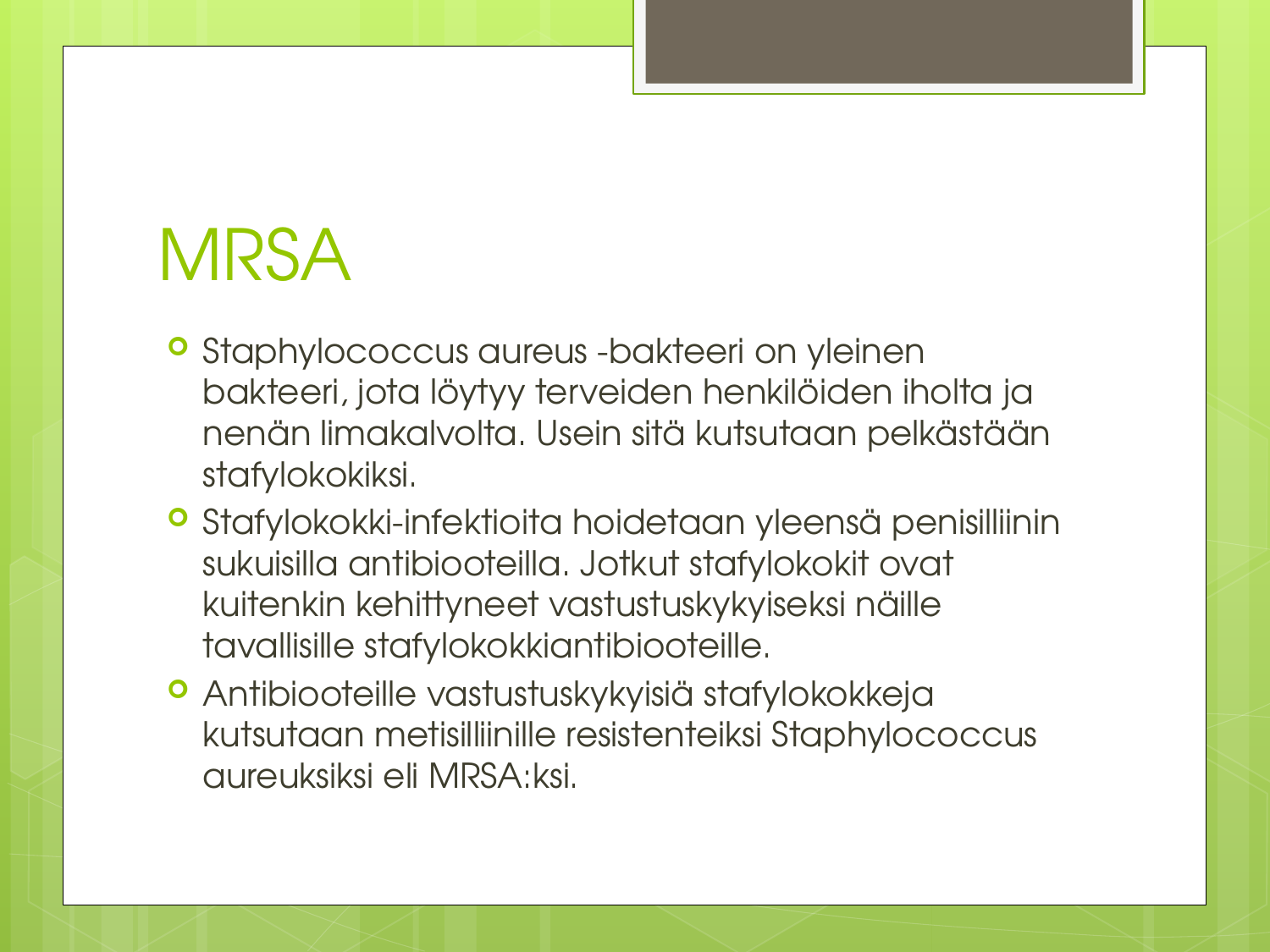

# MRSA
Staphylococcus aureus -bakteeri on yleinen bakteeri, jota löytyy terveiden henkilöiden iholta ja nenän limakalvolta. Usein sitä kutsutaan pelkästään stafylokokiksi.
Stafylokokki-infektioita hoidetaan yleensä penisilliinin sukuisilla antibiooteilla. Jotkut stafylokokit ovat kuitenkin kehittyneet vastustuskykyiseksi näille tavallisille stafylokokkiantibiooteille.
Antibiooteille vastustuskykyisiä stafylokokkeja kutsutaan metisilliinille resistenteiksi Staphylococcus aureuksiksi eli MRSA:ksi.